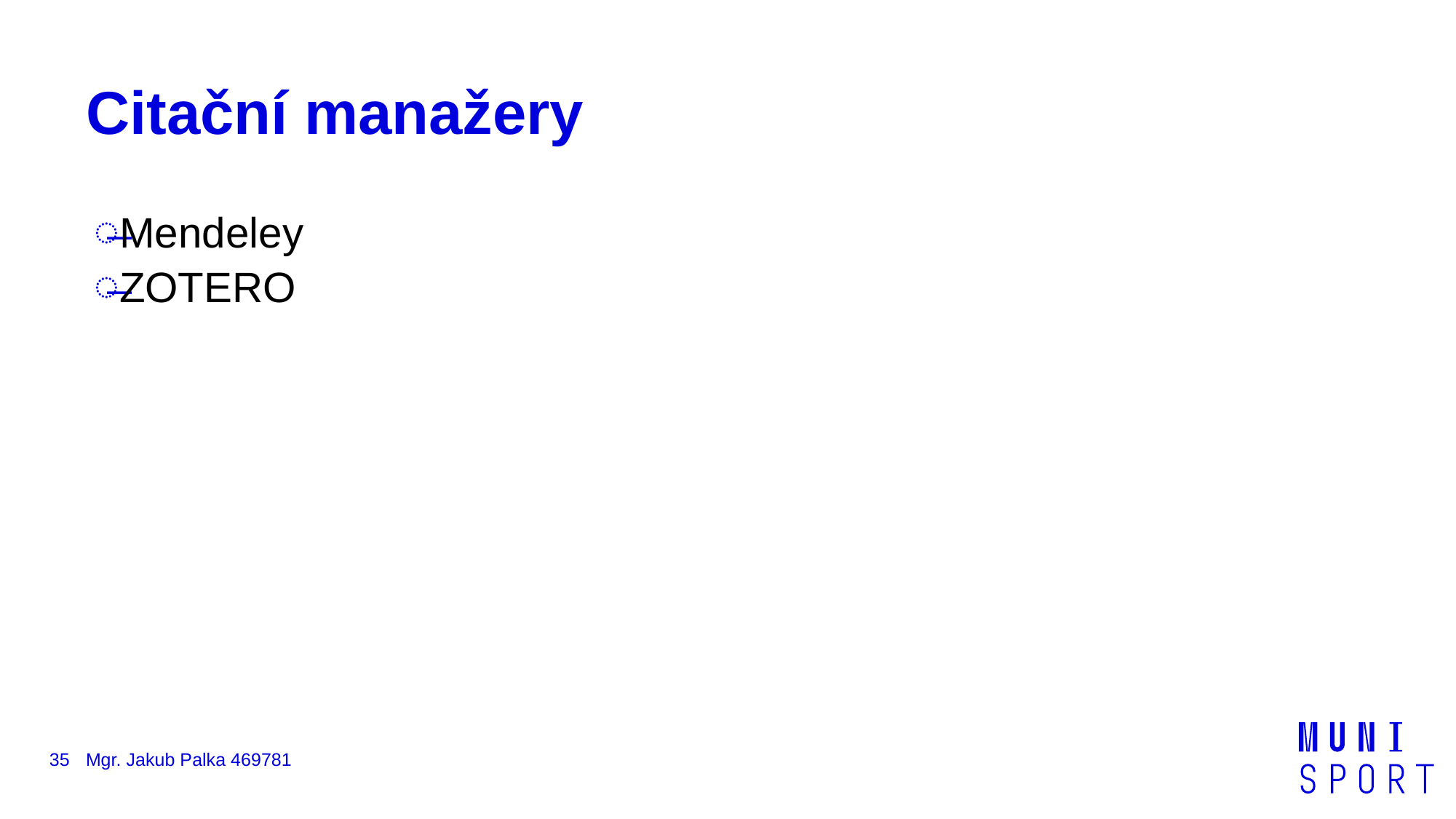

# Citační manažery
Mendeley
ZOTERO
35
Mgr. Jakub Palka 469781